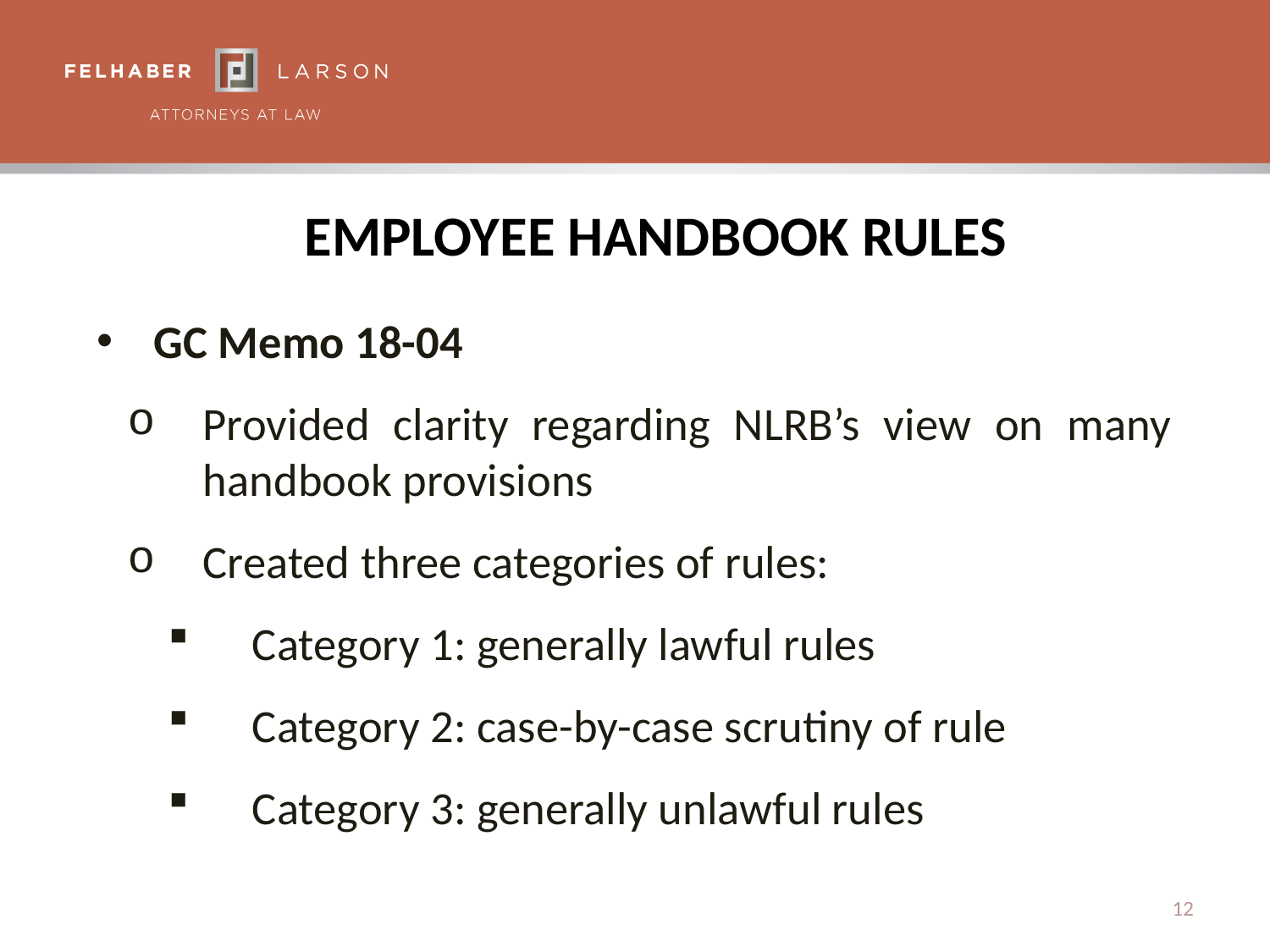

# Employee Handbook Rules
GC Memo 18-04
Provided clarity regarding NLRB’s view on many handbook provisions
Created three categories of rules:
Category 1: generally lawful rules
Category 2: case-by-case scrutiny of rule
Category 3: generally unlawful rules
12